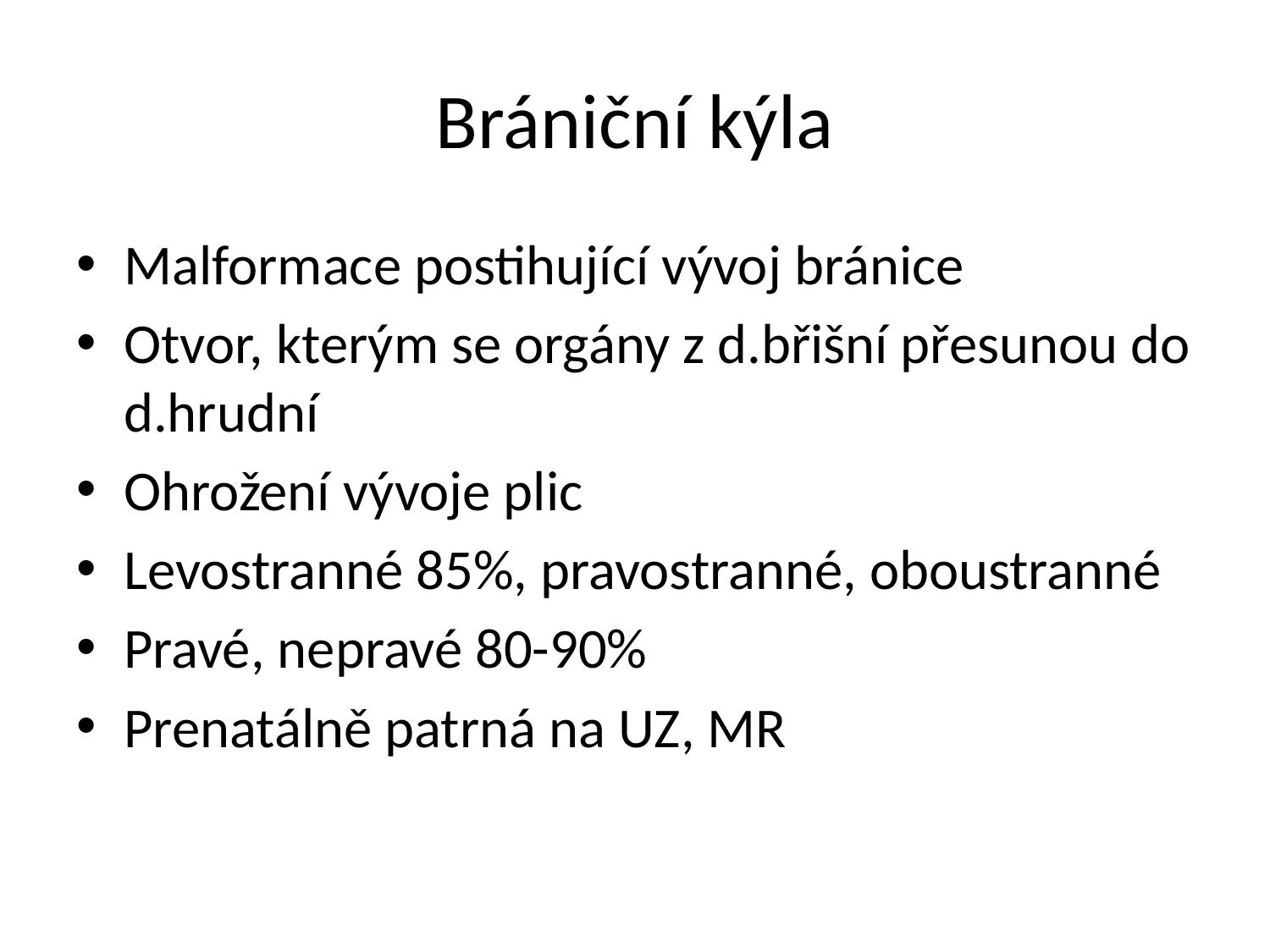

# Brániční kýla
Malformace postihující vývoj bránice
Otvor, kterým se orgány z d.břišní přesunou do d.hrudní
Ohrožení vývoje plic
Levostranné 85%, pravostranné, oboustranné
Pravé, nepravé 80-90%
Prenatálně patrná na UZ, MR